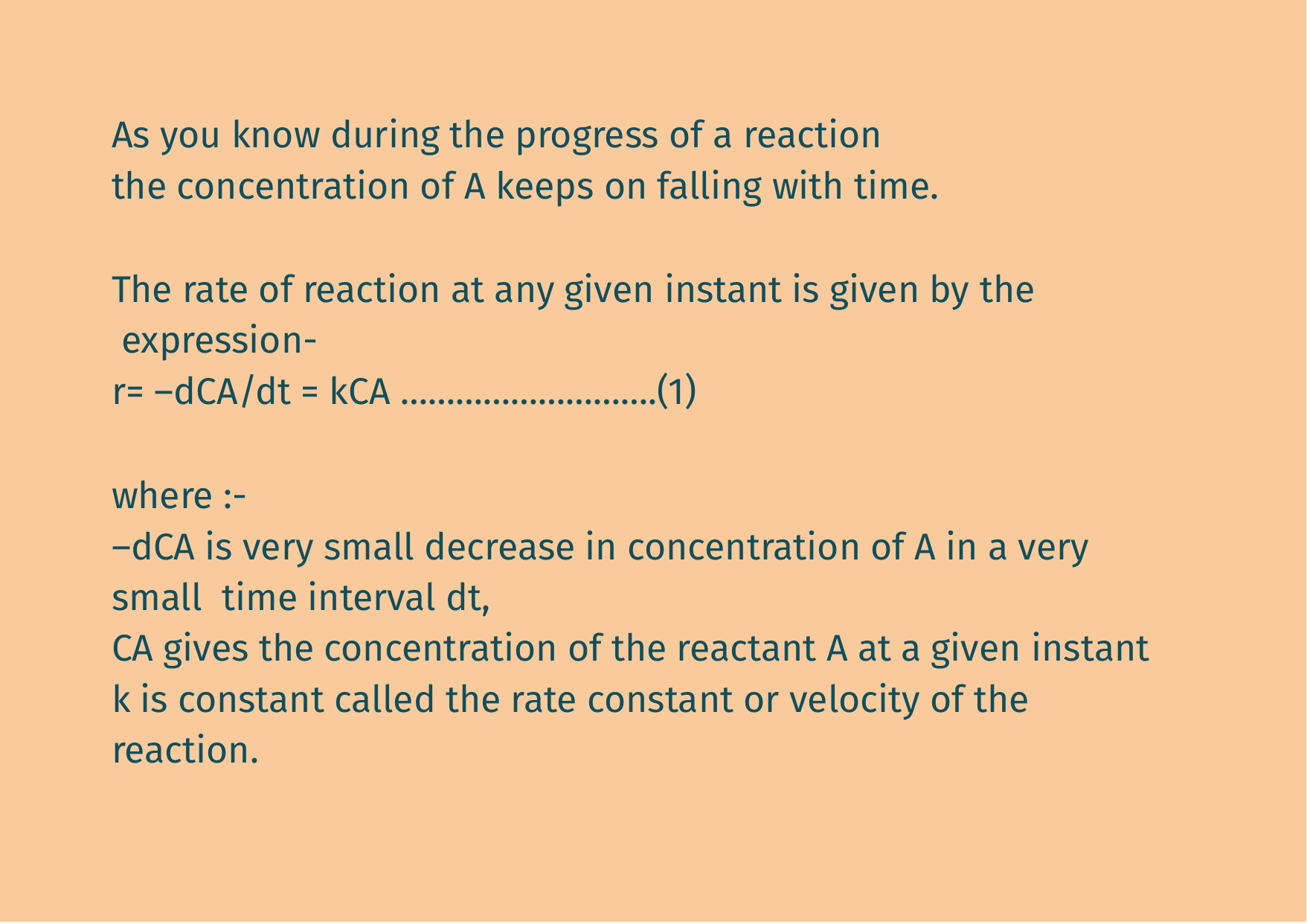

As you know during the progress of a reaction
the concentration of A keeps on falling with time.

The rate of reaction at any given instant is given by the  expression-
r= –dCA/dt = kCA ……………………….(1)

where :-
–dCA is very small decrease in concentration of A in a very small  time interval dt,
CA gives the concentration of the reactant A at a given instant  k is constant called the rate constant or velocity of the  reaction.